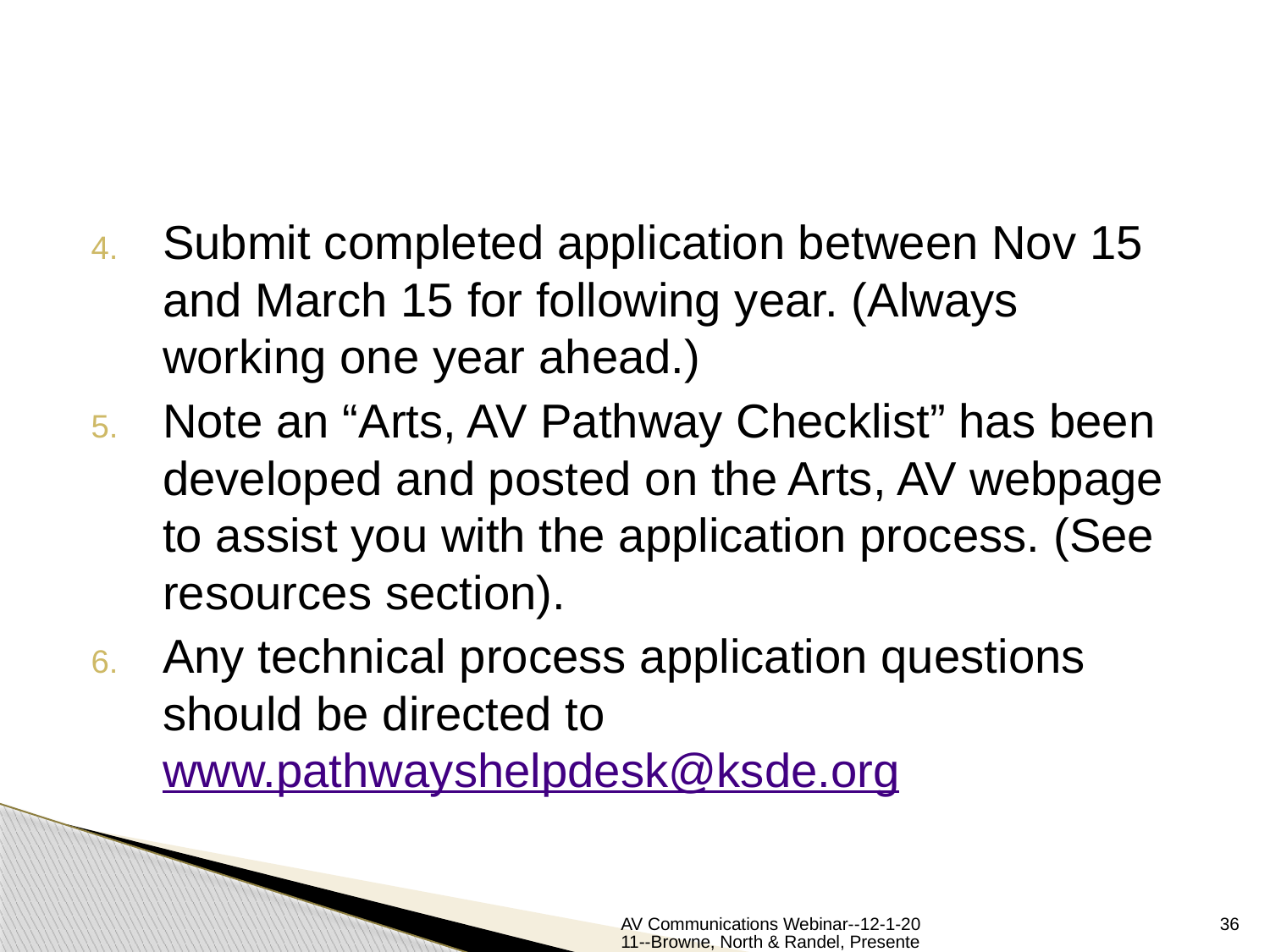

#
Submit completed application between Nov 15 and March 15 for following year. (Always working one year ahead.)
Note an “Arts, AV Pathway Checklist” has been developed and posted on the Arts, AV webpage to assist you with the application process. (See resources section).
Any technical process application questions should be directed to www.pathwayshelpdesk@ksde.org
AV Communications Webinar--12-1-2011--Browne, North & Randel, Presenters

36